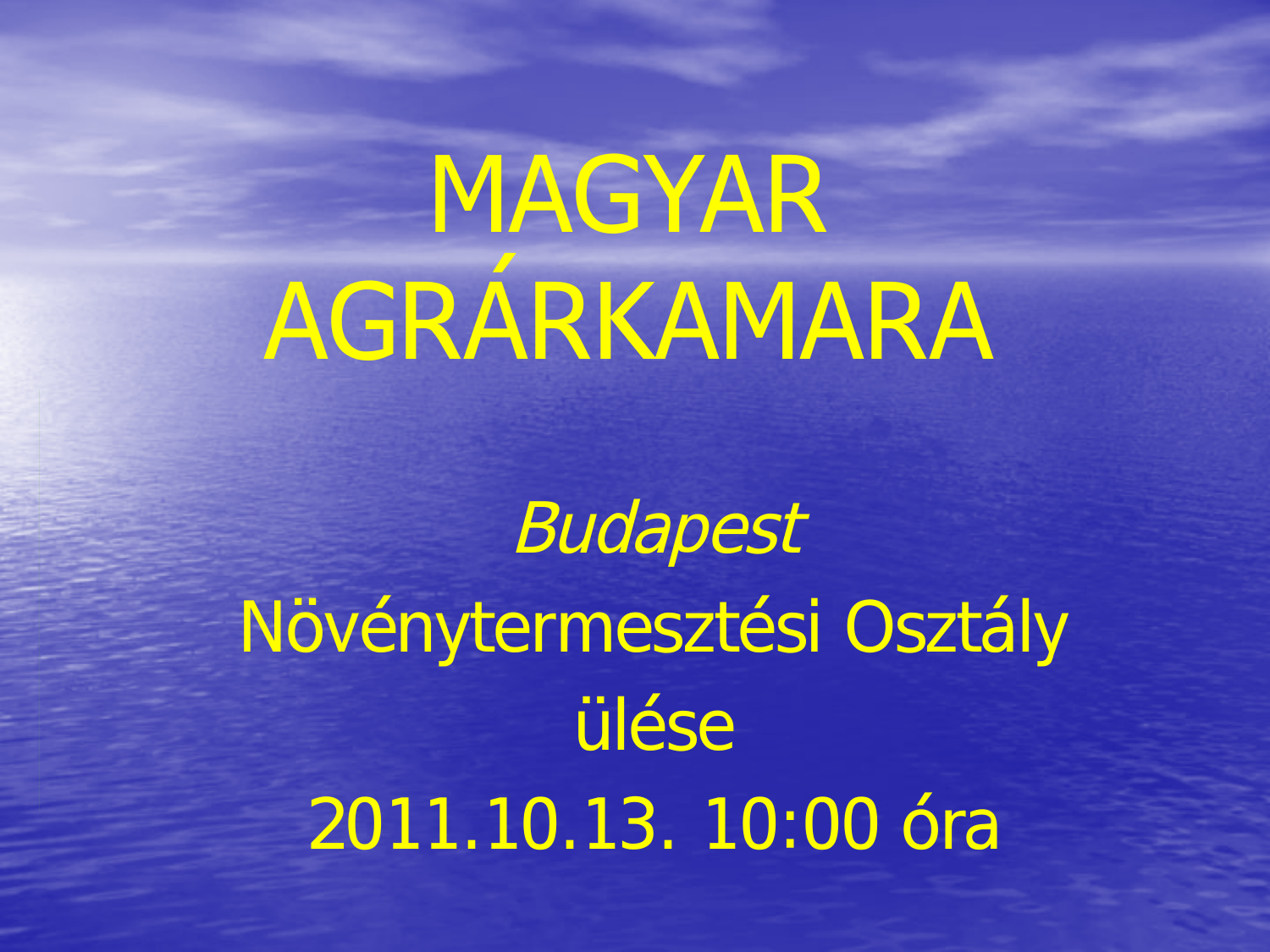

# MAGYAR AGRÁRKAMARA
Budapest
Növénytermesztési Osztály
ülése
2011.10.13. 10:00 óra